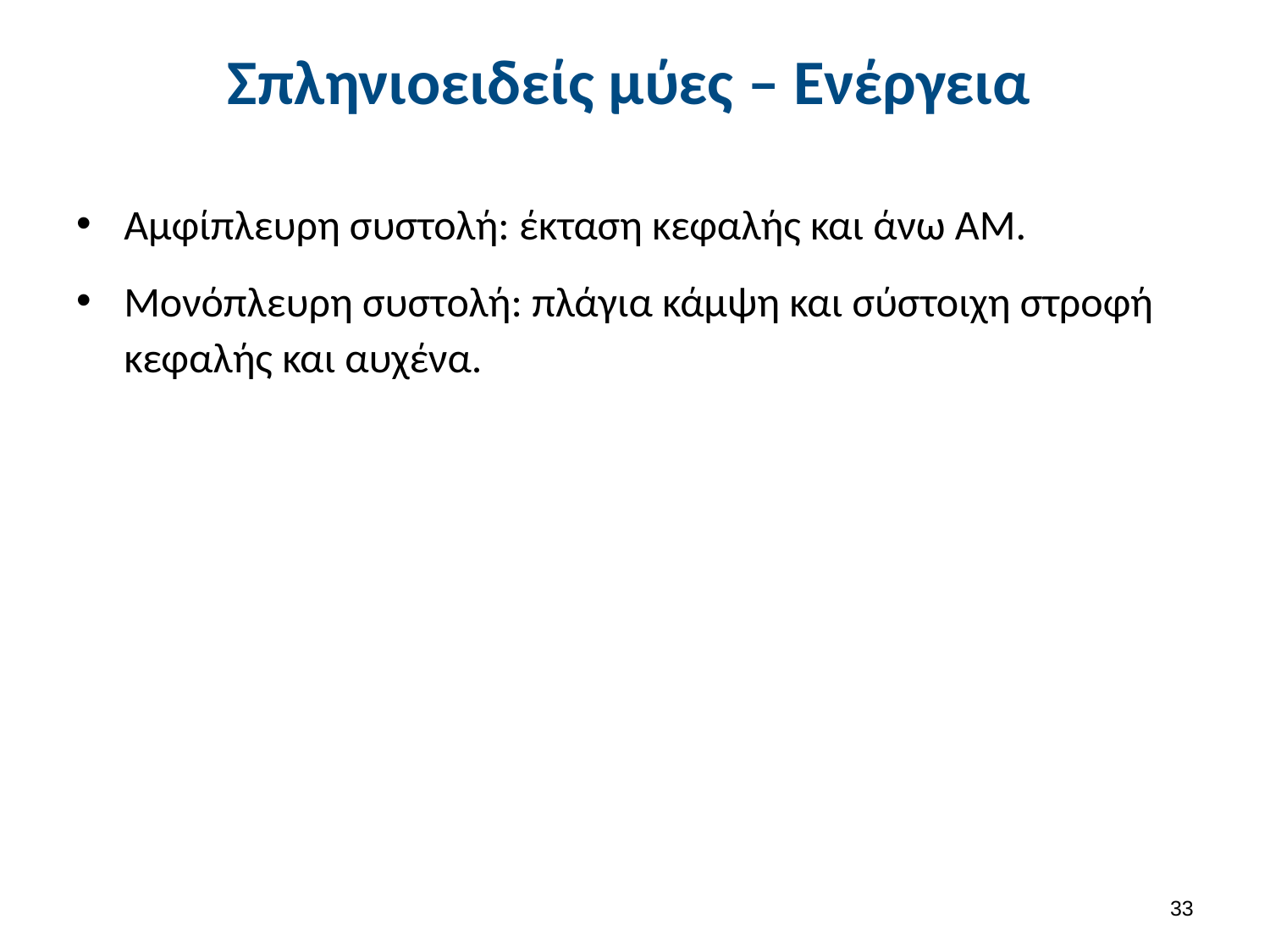

# Σπληνιοειδείς μύες – Ενέργεια
Αμφίπλευρη συστολή: έκταση κεφαλής και άνω ΑΜ.
Μονόπλευρη συστολή: πλάγια κάμψη και σύστοιχη στροφή κεφαλής και αυχένα.
33